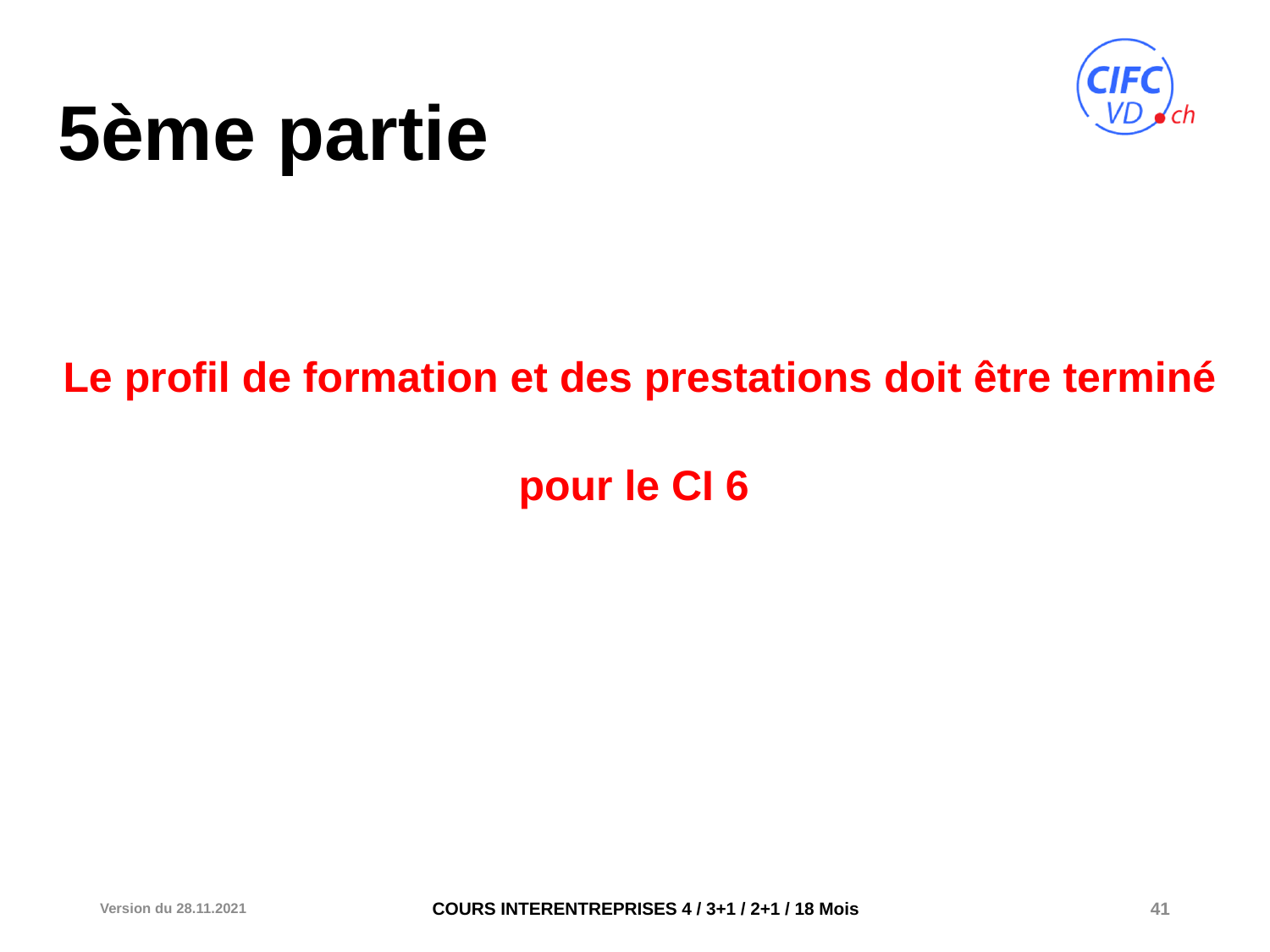

# 5ème partie

Le profil de formation et des prestations doit être terminé

pour le CI 6

Version du 28.11.2021
41
COURS INTERENTREPRISES 4 / 3+1 / 2+1 / 18 Mois